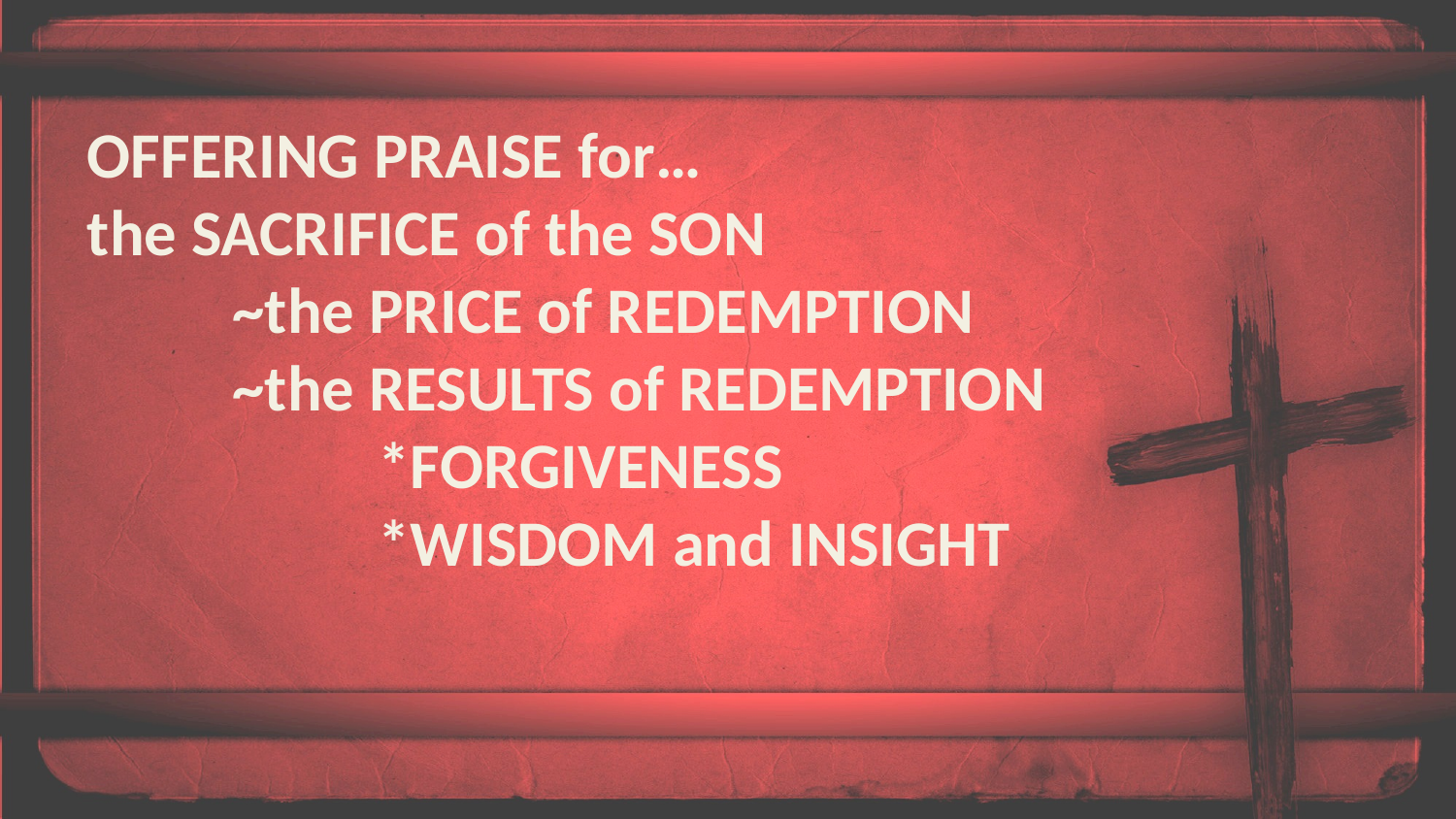

OFFERING PRAISE for…
the SACRIFICE of the SON
	~the PRICE of REDEMPTION
	~the RESULTS of REDEMPTION
		*FORGIVENESS
		*WISDOM and INSIGHT